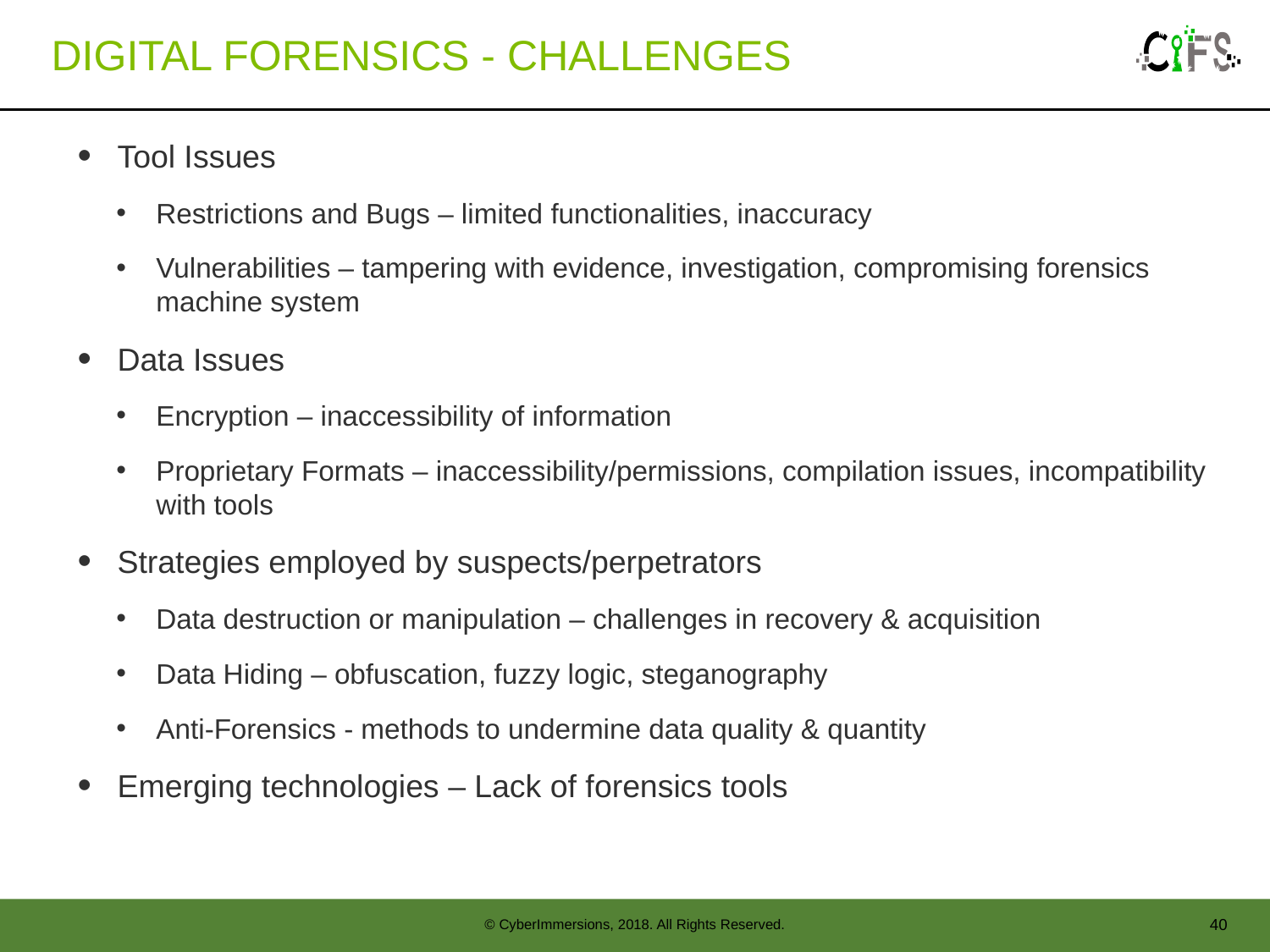

# Digital Forensics - Challenges
Tool Issues
Restrictions and Bugs – limited functionalities, inaccuracy
Vulnerabilities – tampering with evidence, investigation, compromising forensics machine system
Data Issues
Encryption – inaccessibility of information
Proprietary Formats – inaccessibility/permissions, compilation issues, incompatibility with tools
Strategies employed by suspects/perpetrators
Data destruction or manipulation – challenges in recovery & acquisition
Data Hiding – obfuscation, fuzzy logic, steganography
Anti-Forensics - methods to undermine data quality & quantity
Emerging technologies – Lack of forensics tools
40